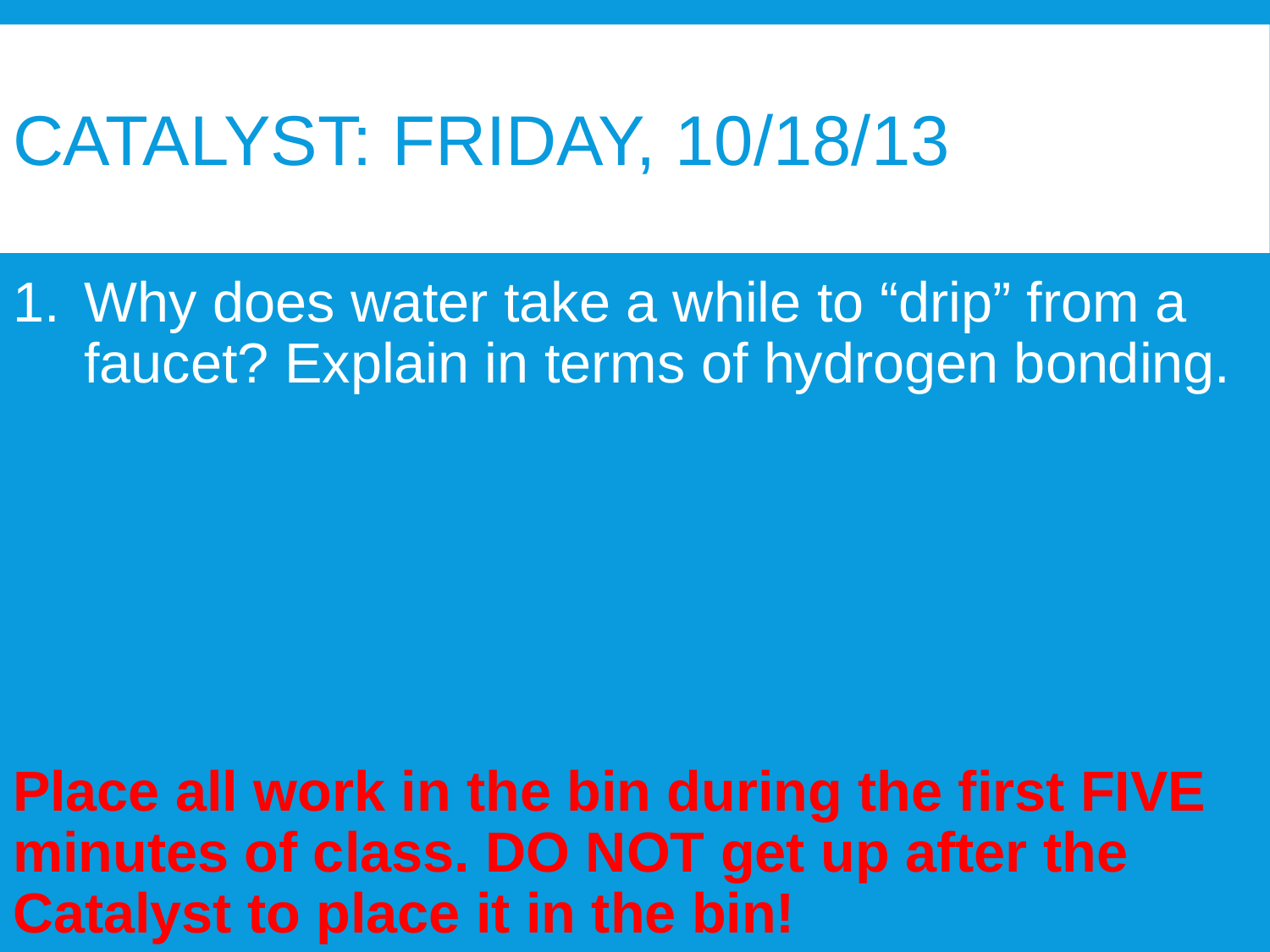

# Catalyst: friday, 10/18/13
Why does water take a while to “drip” from a faucet? Explain in terms of hydrogen bonding.

Place all work in the bin during the first FIVE minutes of class. DO NOT get up after the Catalyst to place it in the bin!